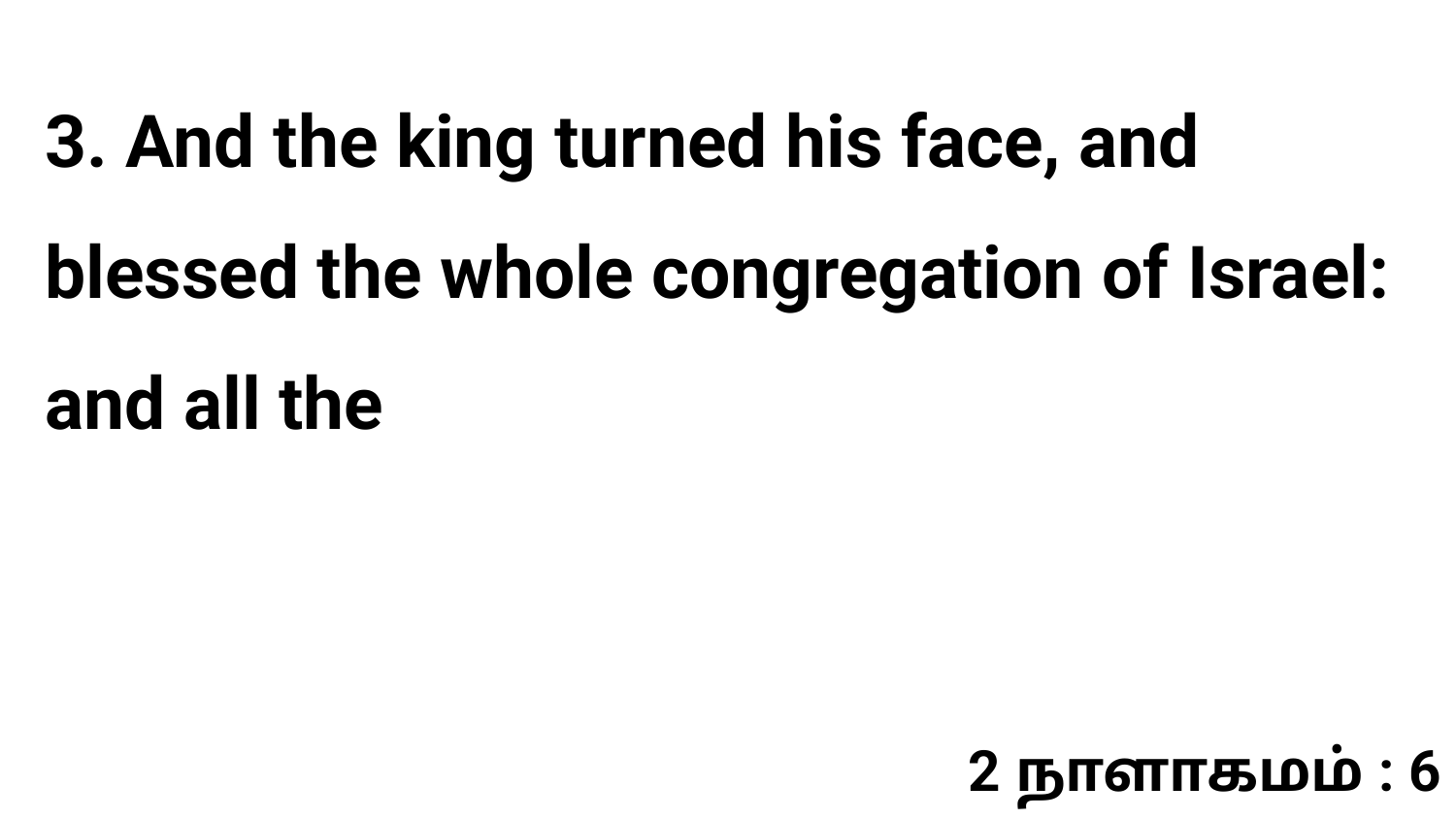

3. And the king turned his face, and blessed the whole congregation of Israel: and all the
2 நாளாகமம் : 6